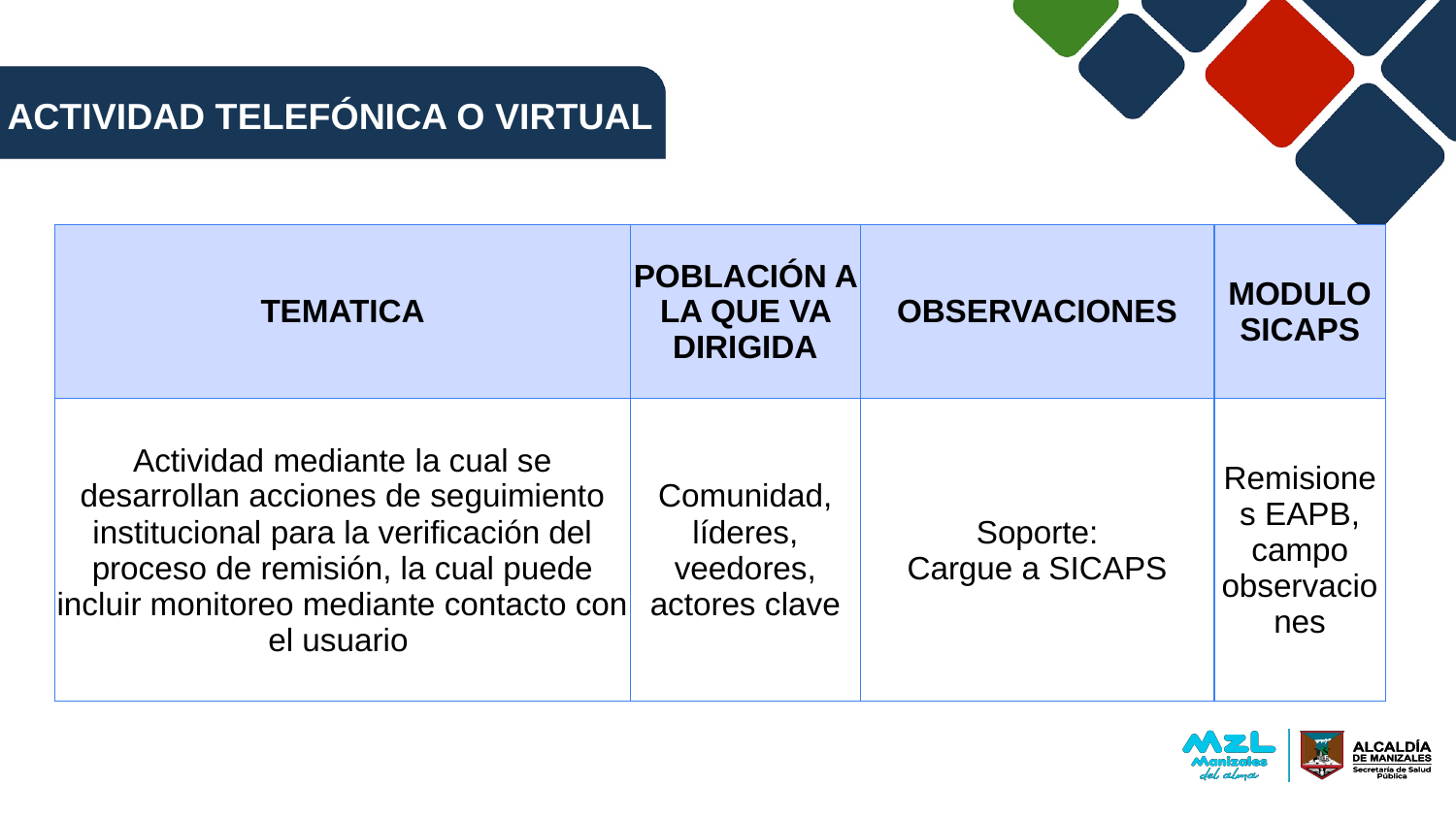

ACTIVIDAD TELEFÓNICA O VIRTUAL
| TEMATICA | POBLACIÓN A LA QUE VA DIRIGIDA | OBSERVACIONES | MODULO SICAPS |
| --- | --- | --- | --- |
| Actividad mediante la cual se desarrollan acciones de seguimiento institucional para la verificación del proceso de remisión, la cual puede incluir monitoreo mediante contacto con el usuario | Comunidad, líderes, veedores, actores clave | Soporte: Cargue a SICAPS | Remisiones EAPB, campo observaciones |